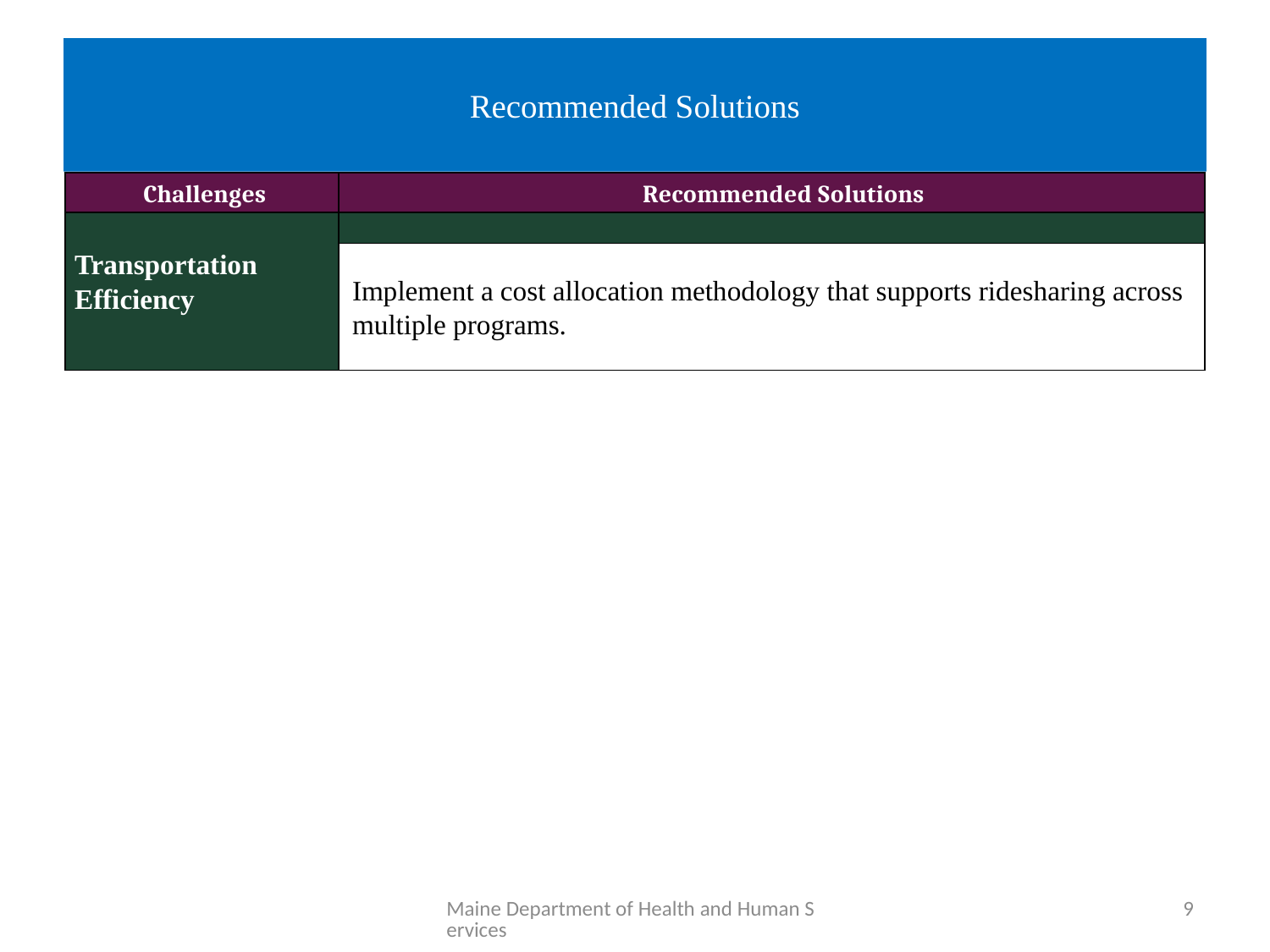

# Recommended Solutions
| Challenges | Recommended Solutions |
| --- | --- |
| Transportation Efficiency |  |
| --- | --- |
|  | Implement a cost allocation methodology that supports ridesharing across multiple programs. |

Maine Department of Health and Human Services
9